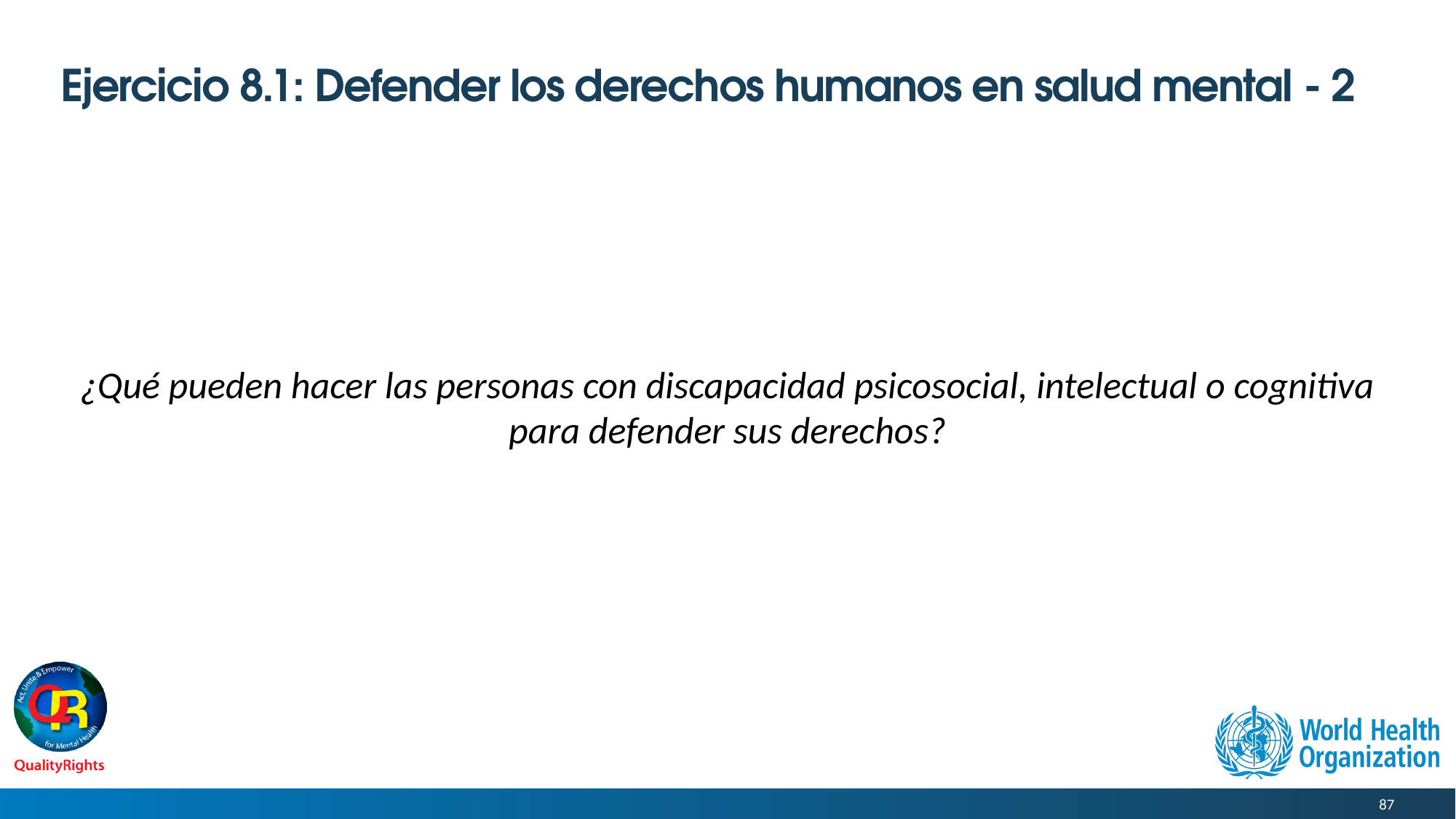

# Ejercicio 8.1: Defender los derechos humanos en salud mental - 2

¿Qué pueden hacer las personas con discapacidad psicosocial, intelectual o cognitiva para defender sus derechos?
87